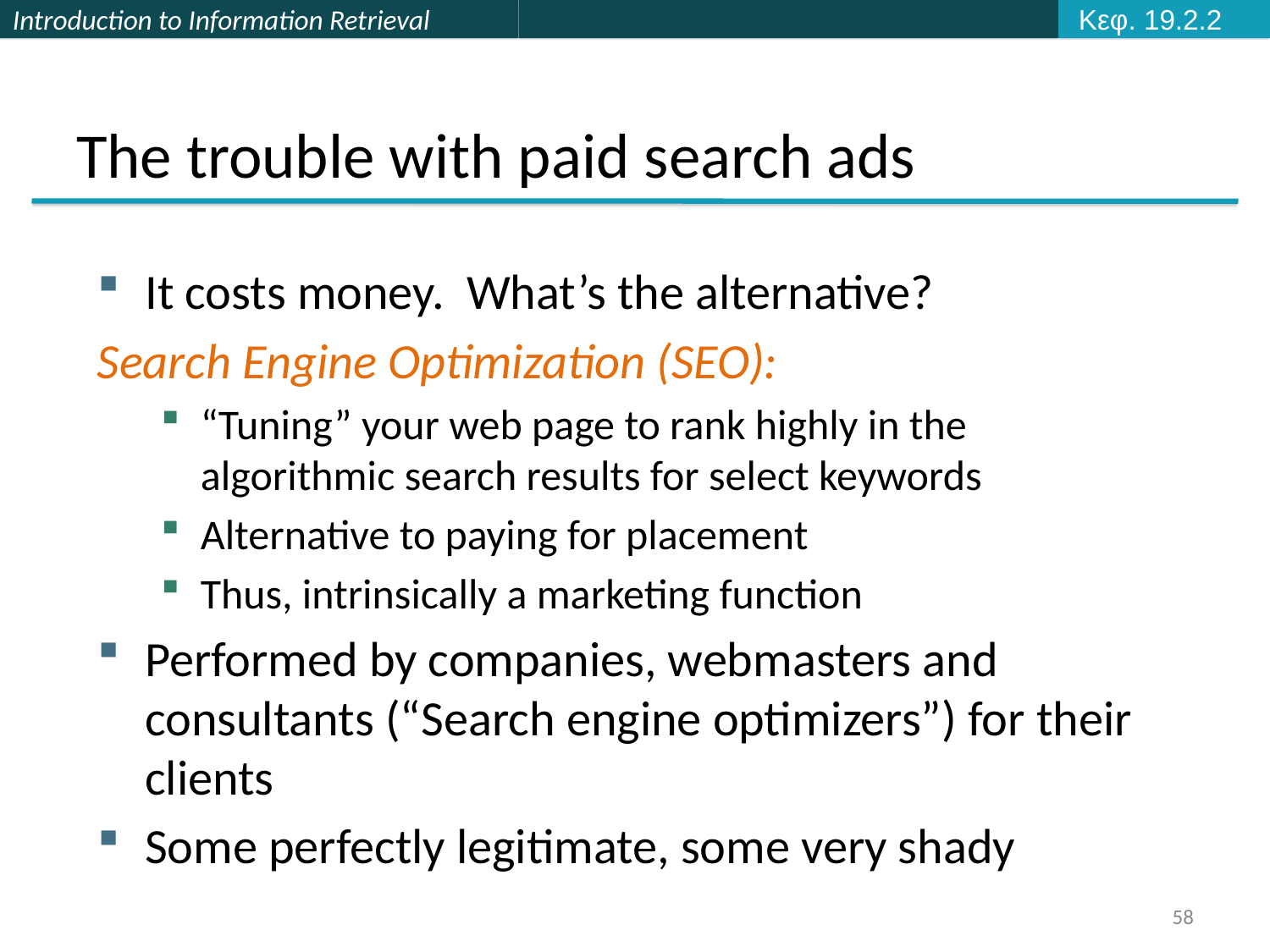

Κεφ. 19.2.2
# The trouble with paid search ads
It costs money.  What’s the alternative?
Search Engine Optimization (SEO):
“Tuning” your web page to rank highly in the algorithmic search results for select keywords
Alternative to paying for placement
Thus, intrinsically a marketing function
Performed by companies, webmasters and consultants (“Search engine optimizers”) for their clients
Some perfectly legitimate, some very shady
58